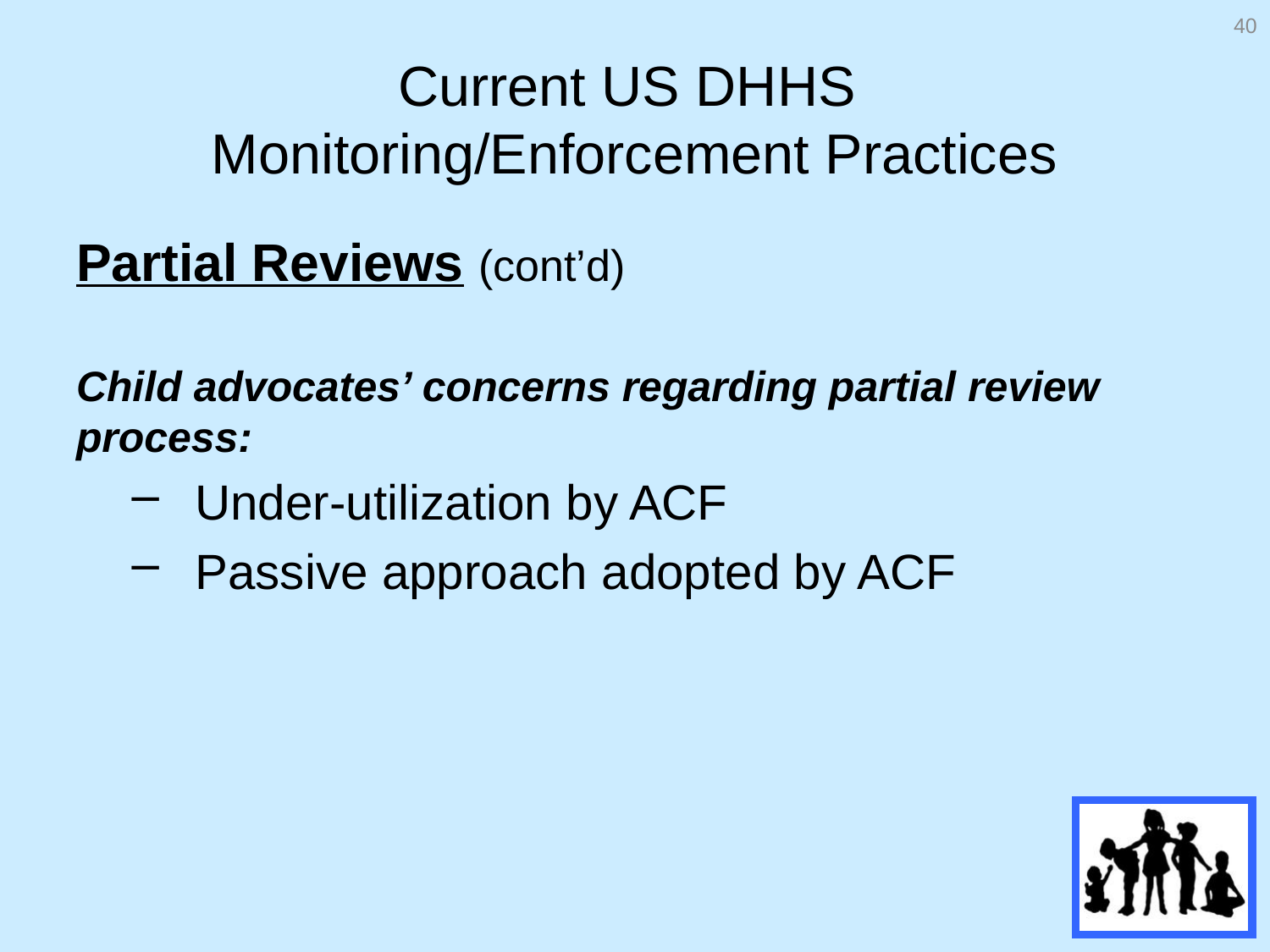

40
# Current US DHHS Monitoring/Enforcement Practices
Partial Reviews (cont’d)

Child advocates’ concerns regarding partial review process:
Under-utilization by ACF
Passive approach adopted by ACF